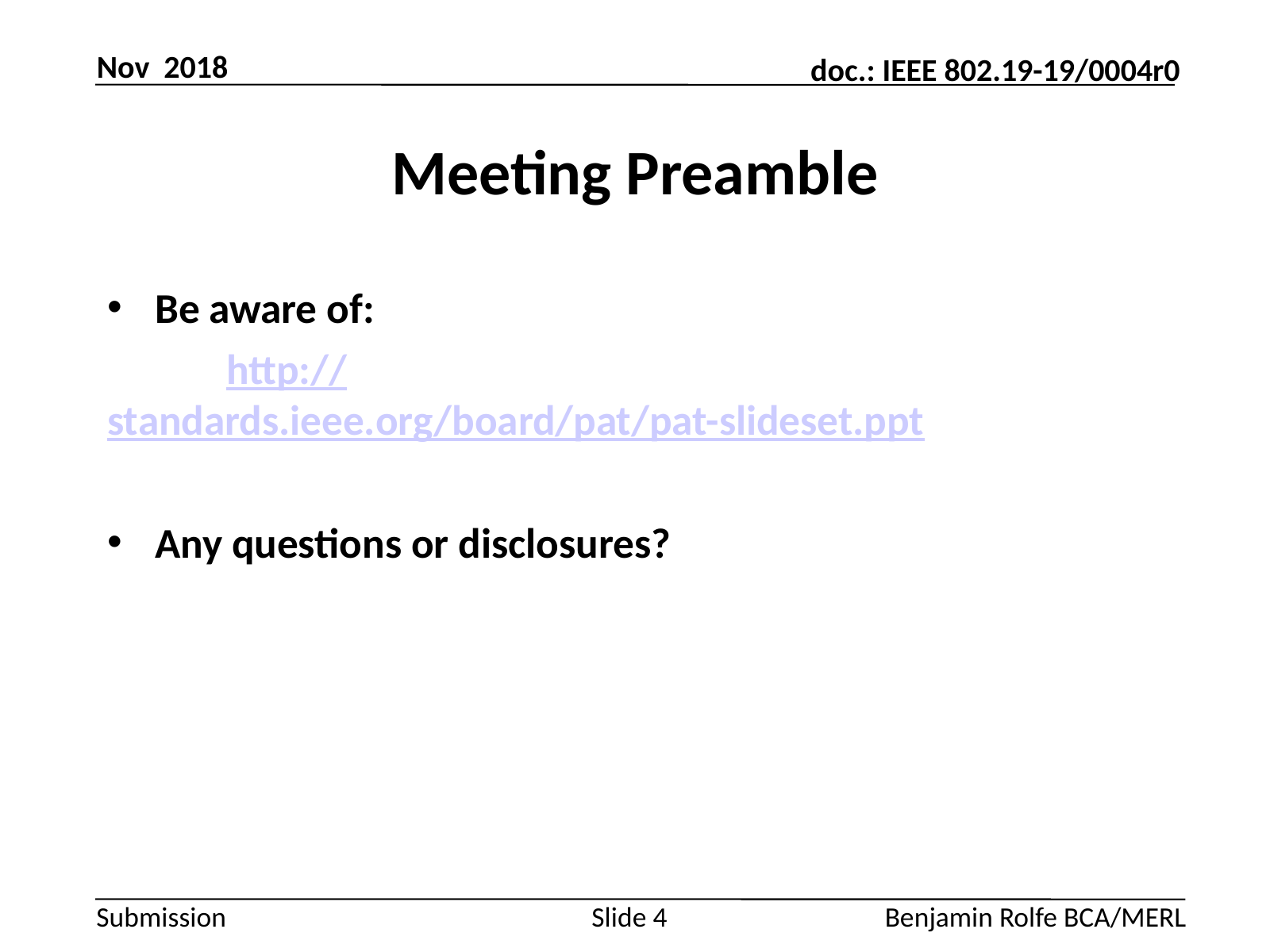

Nov  2018
# Meeting Preamble
Be aware of:
	http://standards.ieee.org/board/pat/pat-slideset.ppt

Any questions or disclosures?
Slide 4
Benjamin Rolfe BCA/MERL